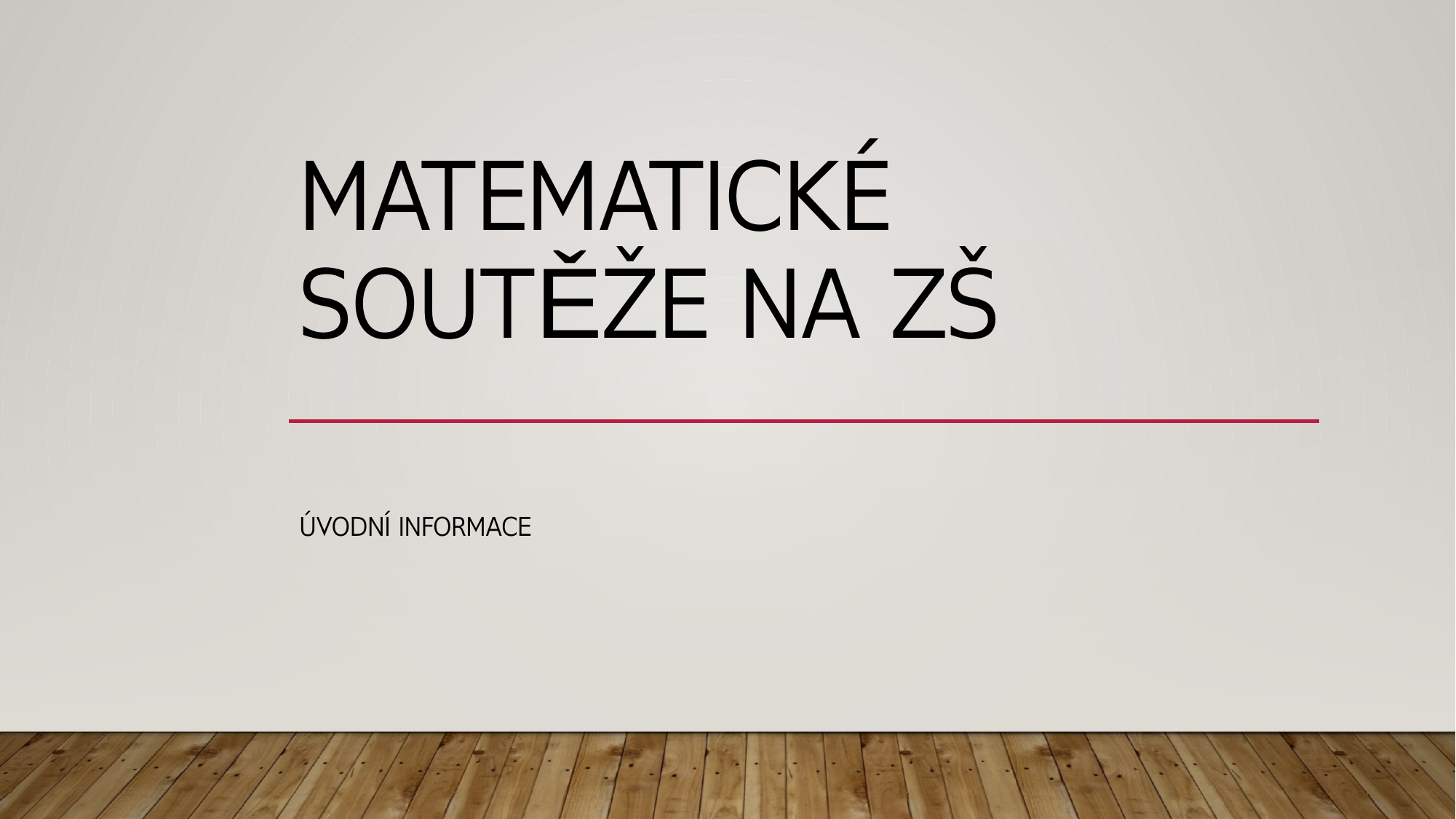

# Matematické soutěže na ZŠ
ÚVODNÍ INFORMACE